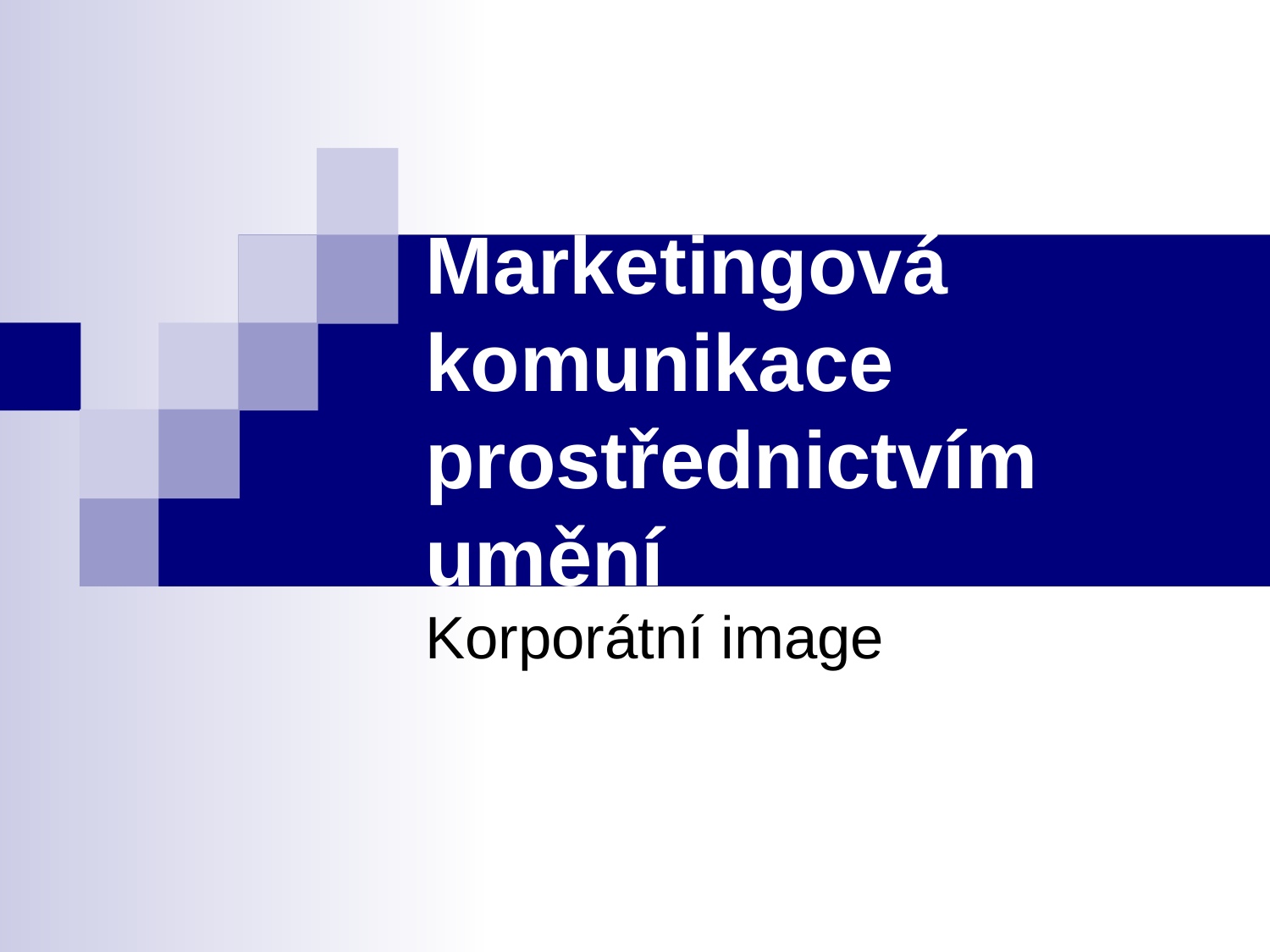

# Marketingová komunikace prostřednictvím umění
Korporátní image